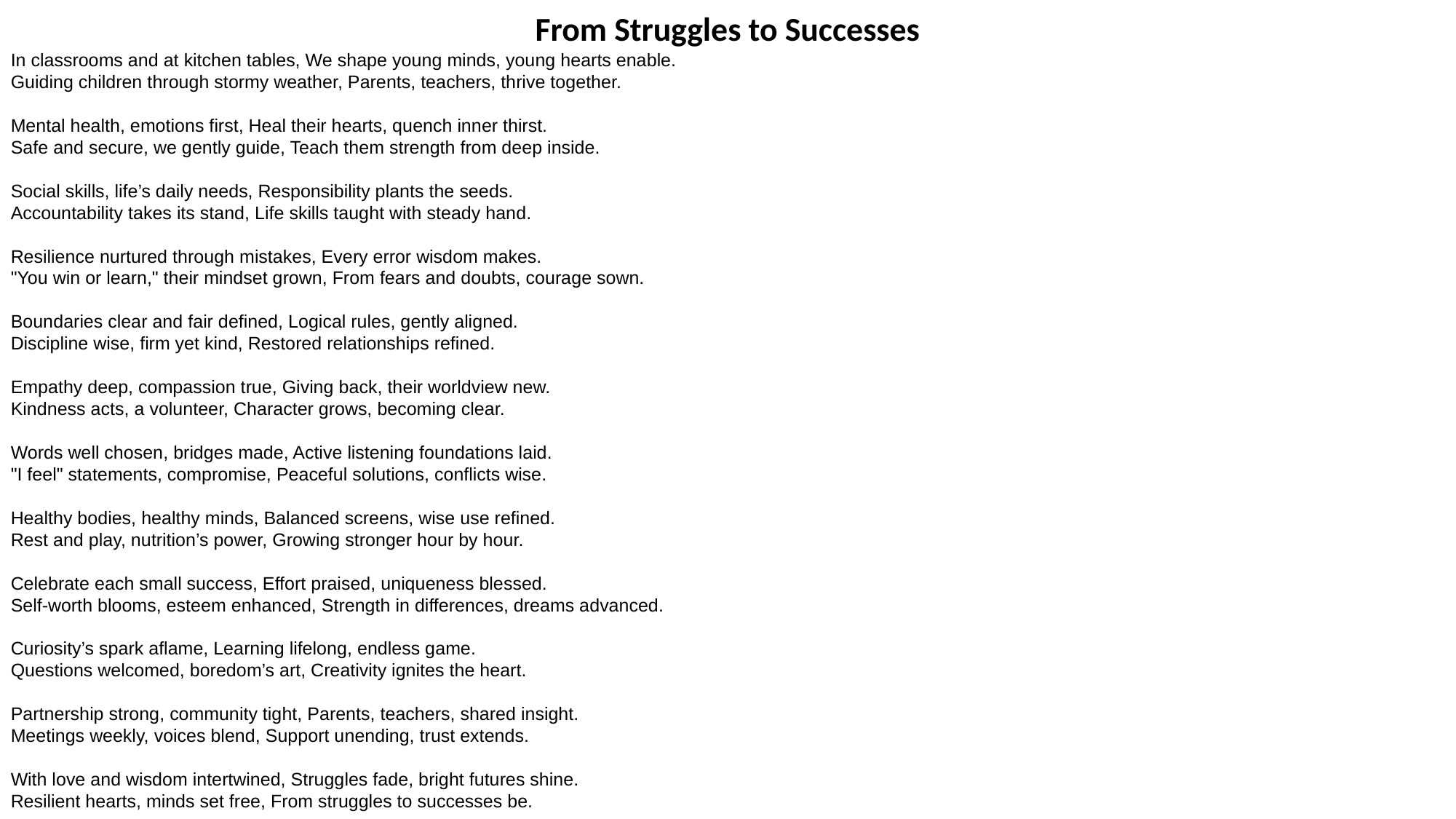

From Struggles to Successes

In classrooms and at kitchen tables, We shape young minds, young hearts enable.
Guiding children through stormy weather, Parents, teachers, thrive together.

Mental health, emotions first, Heal their hearts, quench inner thirst.
Safe and secure, we gently guide, Teach them strength from deep inside.

Social skills, life’s daily needs, Responsibility plants the seeds.
Accountability takes its stand, Life skills taught with steady hand.

Resilience nurtured through mistakes, Every error wisdom makes.
"You win or learn," their mindset grown, From fears and doubts, courage sown.

Boundaries clear and fair defined, Logical rules, gently aligned.
Discipline wise, firm yet kind, Restored relationships refined.

Empathy deep, compassion true, Giving back, their worldview new.
Kindness acts, a volunteer, Character grows, becoming clear.

Words well chosen, bridges made, Active listening foundations laid.
"I feel" statements, compromise, Peaceful solutions, conflicts wise.

Healthy bodies, healthy minds, Balanced screens, wise use refined.
Rest and play, nutrition’s power, Growing stronger hour by hour.

Celebrate each small success, Effort praised, uniqueness blessed.
Self-worth blooms, esteem enhanced, Strength in differences, dreams advanced.

Curiosity’s spark aflame, Learning lifelong, endless game.
Questions welcomed, boredom’s art, Creativity ignites the heart.

Partnership strong, community tight, Parents, teachers, shared insight.
Meetings weekly, voices blend, Support unending, trust extends.

With love and wisdom intertwined, Struggles fade, bright futures shine.
Resilient hearts, minds set free, From struggles to successes be.